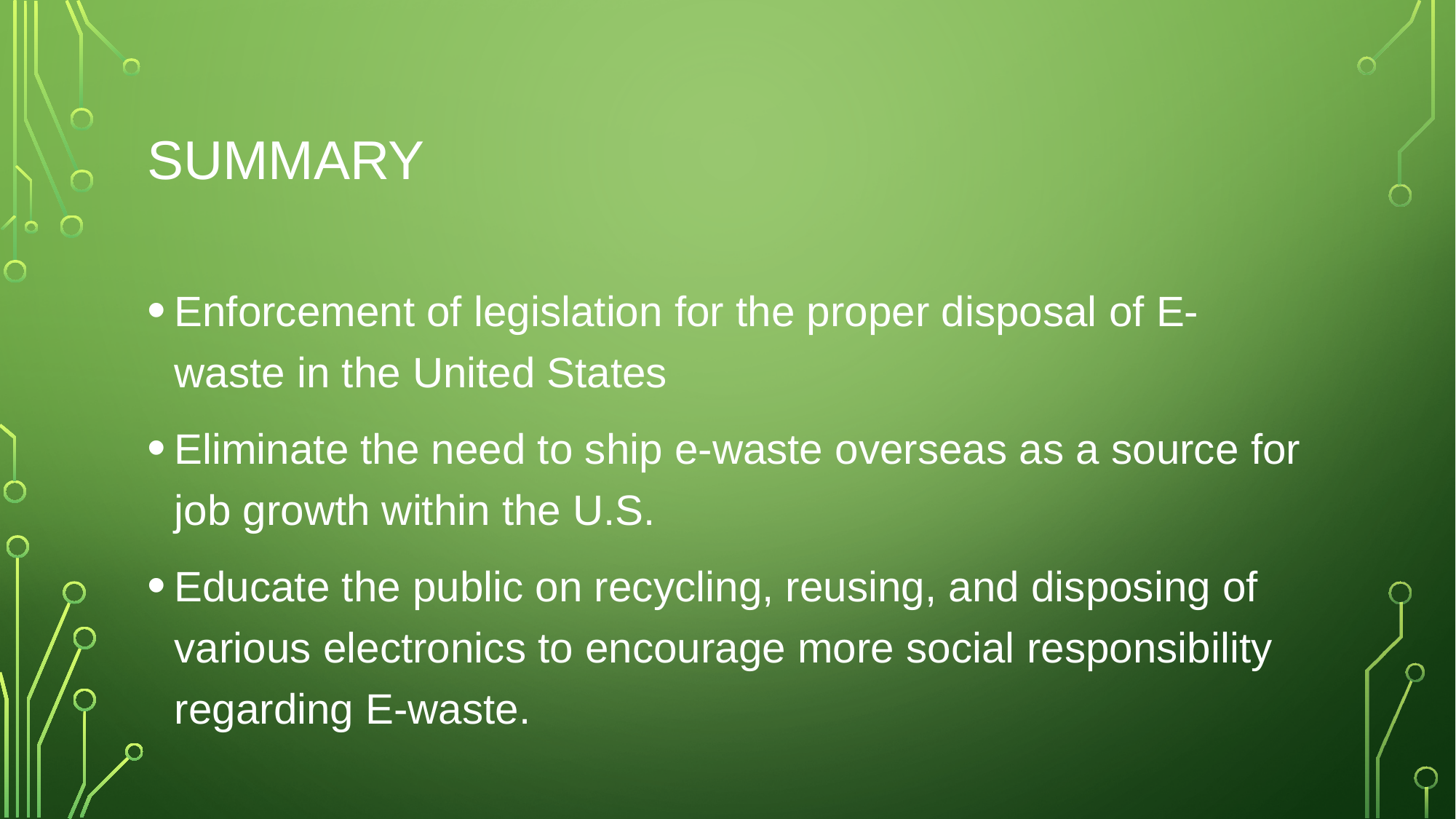

# summary
Enforcement of legislation for the proper disposal of E-waste in the United States
Eliminate the need to ship e-waste overseas as a source for job growth within the U.S.
Educate the public on recycling, reusing, and disposing of various electronics to encourage more social responsibility regarding E-waste.